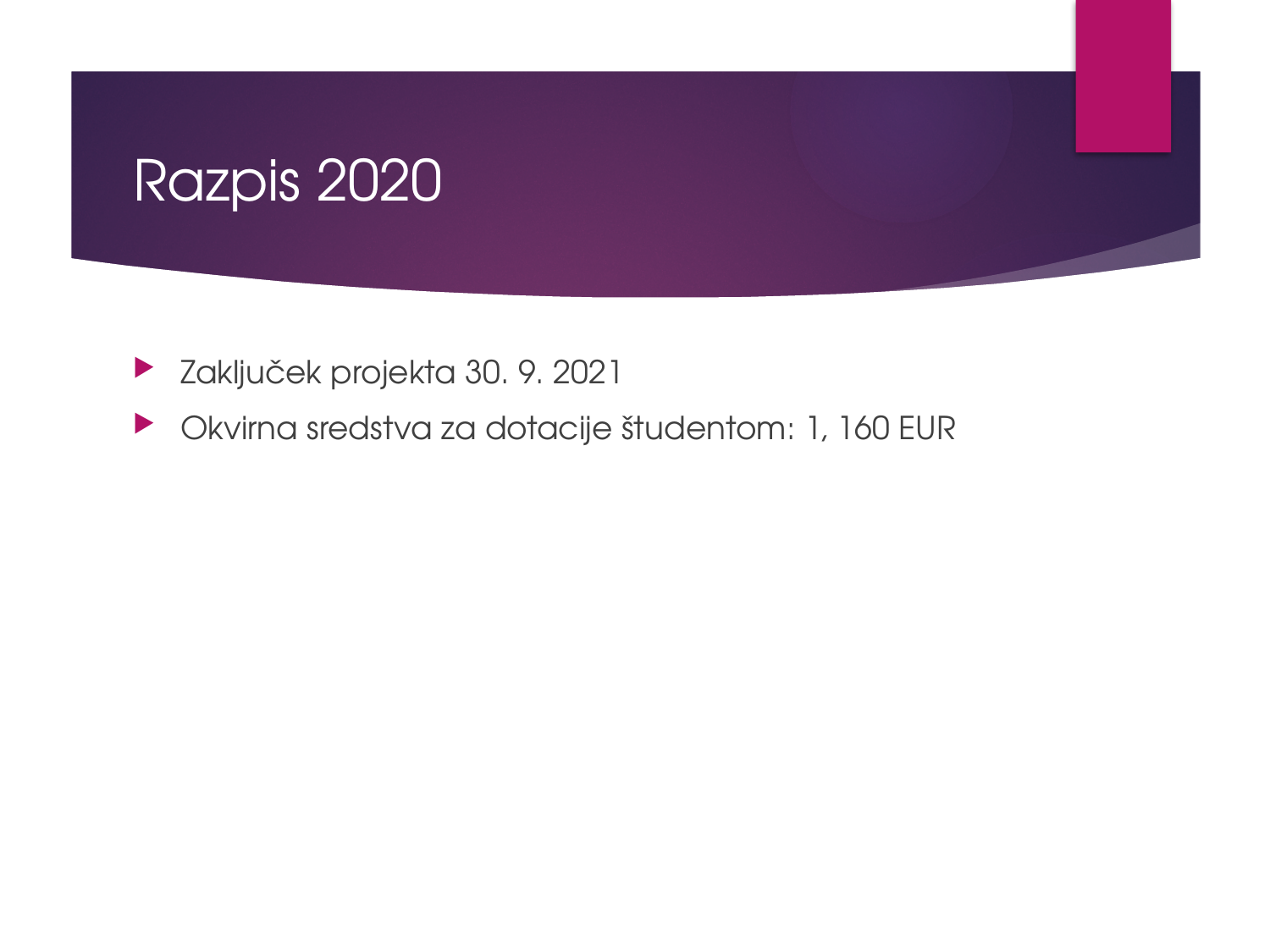

# Razpis 2020
Zaključek projekta 30. 9. 2021
Okvirna sredstva za dotacije študentom: 1, 160 EUR